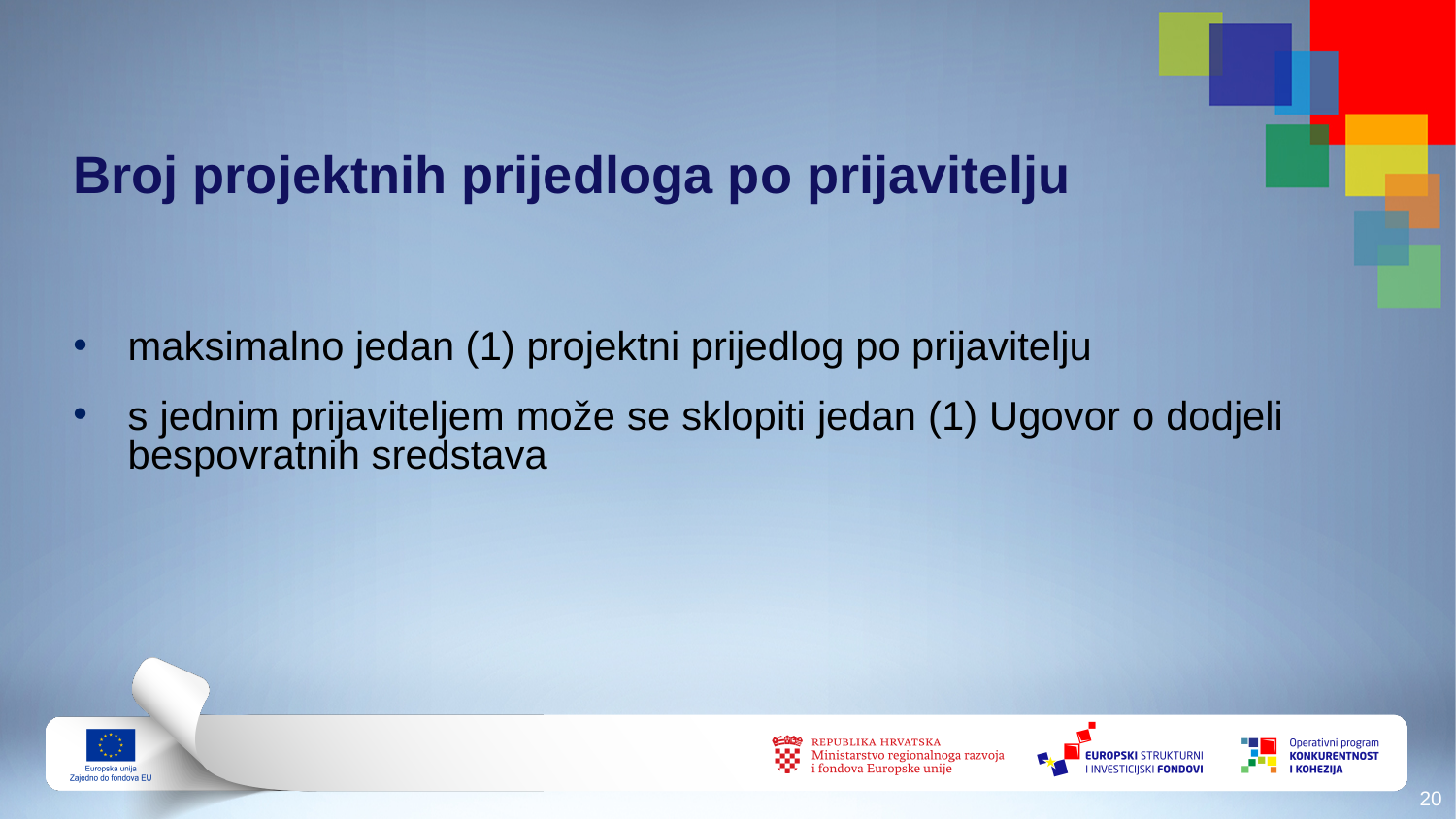

Broj projektnih prijedloga po prijavitelju

maksimalno jedan (1) projektni prijedlog po prijavitelju
s jednim prijaviteljem može se sklopiti jedan (1) Ugovor o dodjeli bespovratnih sredstava
20